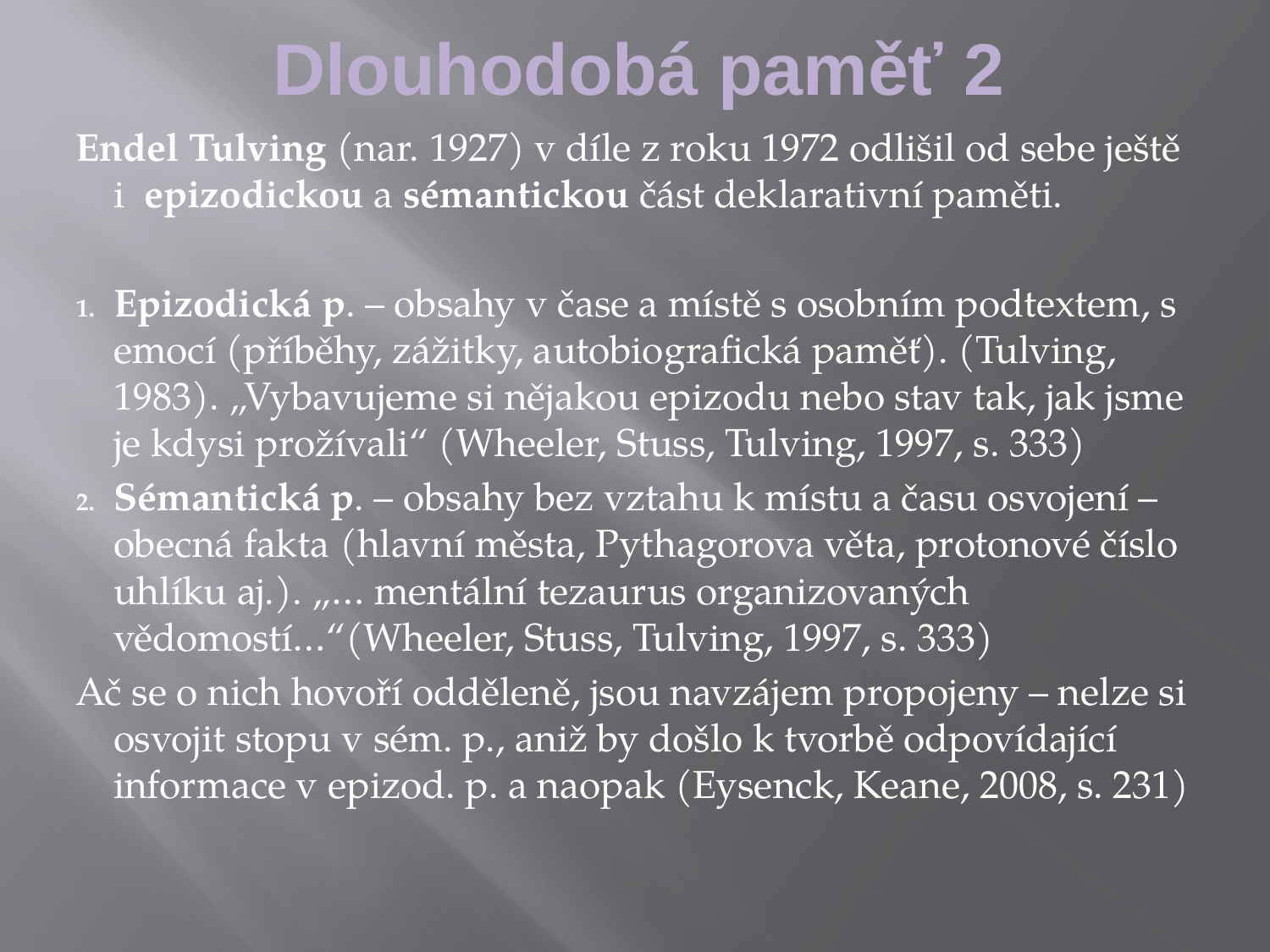

Dlouhodobá paměť 2
Endel Tulving (nar. 1927) v díle z roku 1972 odlišil od sebe ještě i  epizodickou a sémantickou část deklarativní paměti.

Epizodická p. – obsahy v čase a místě s osobním podtextem, s emocí (příběhy, zážitky, autobiografická paměť). (Tulving, 1983). „Vybavujeme si nějakou epizodu nebo stav tak, jak jsme je kdysi prožívali“ (Wheeler, Stuss, Tulving, 1997, s. 333)
Sémantická p. – obsahy bez vztahu k místu a času osvojení – obecná fakta (hlavní města, Pythagorova věta, protonové číslo uhlíku aj.). „… mentální tezaurus organizovaných vědomostí…“(Wheeler, Stuss, Tulving, 1997, s. 333)
Ač se o nich hovoří odděleně, jsou navzájem propojeny – nelze si osvojit stopu v sém. p., aniž by došlo k tvorbě odpovídající informace v epizod. p. a naopak (Eysenck, Keane, 2008, s. 231)